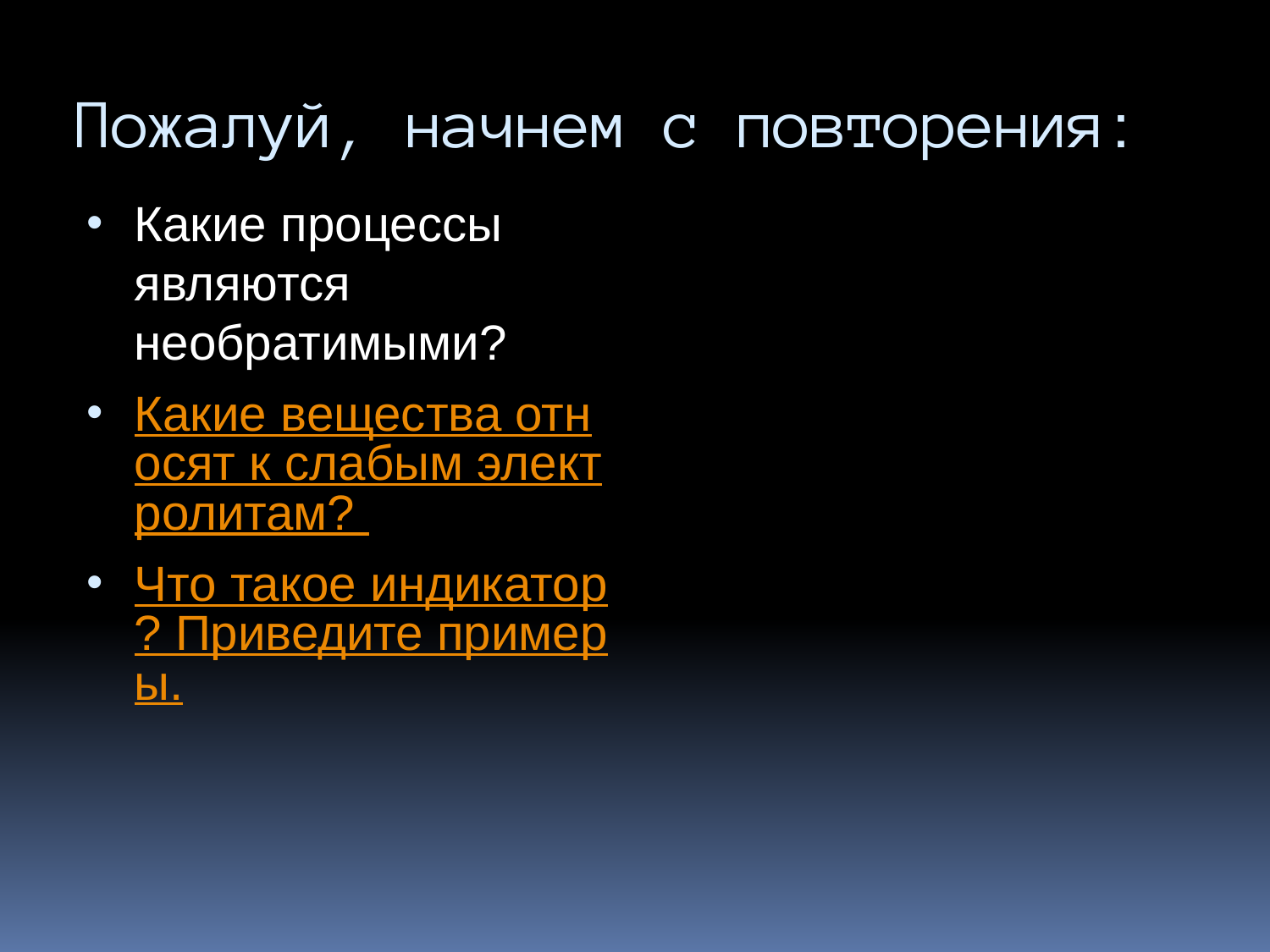

# Пожалуй, начнем с повторения:
Какие процессы  являются необратимыми?
Какие вещества относят к слабым электролитам?
Что такое индикатор? Приведите примеры.